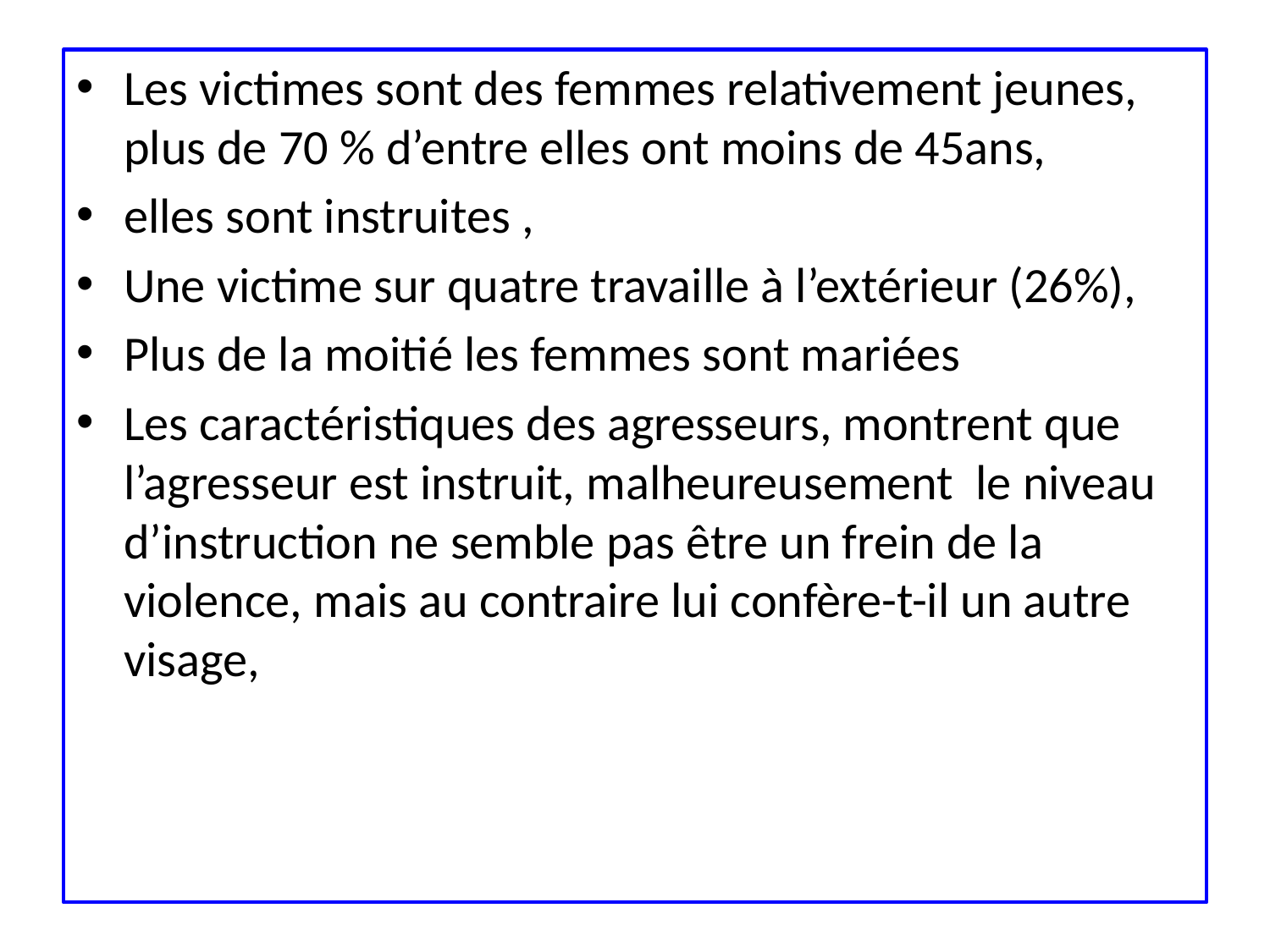

Les victimes sont des femmes relativement jeunes, plus de 70 % d’entre elles ont moins de 45ans,
elles sont instruites ,
Une victime sur quatre travaille à l’extérieur (26%),
Plus de la moitié les femmes sont mariées
Les caractéristiques des agresseurs, montrent que l’agresseur est instruit, malheureusement  le niveau d’instruction ne semble pas être un frein de la violence, mais au contraire lui confère-t-il un autre visage,